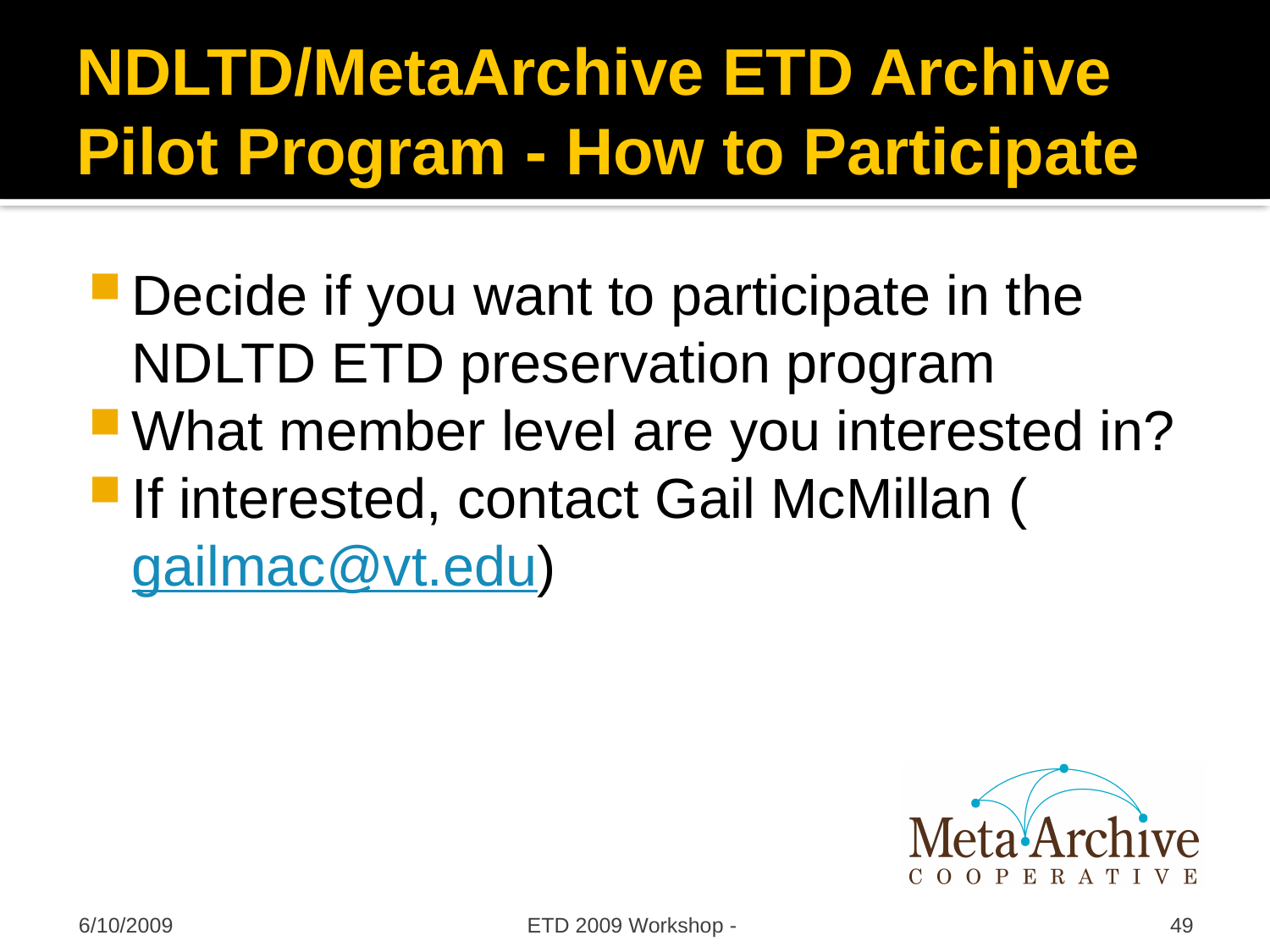

# NDLTD/MetaArchive ETD Archive Pilot Program - How to Participate
Decide if you want to participate in the NDLTD ETD preservation program
What member level are you interested in?
If interested, contact Gail McMillan (gailmac@vt.edu)

6/10/2009
ETD 2009 Workshop -
49